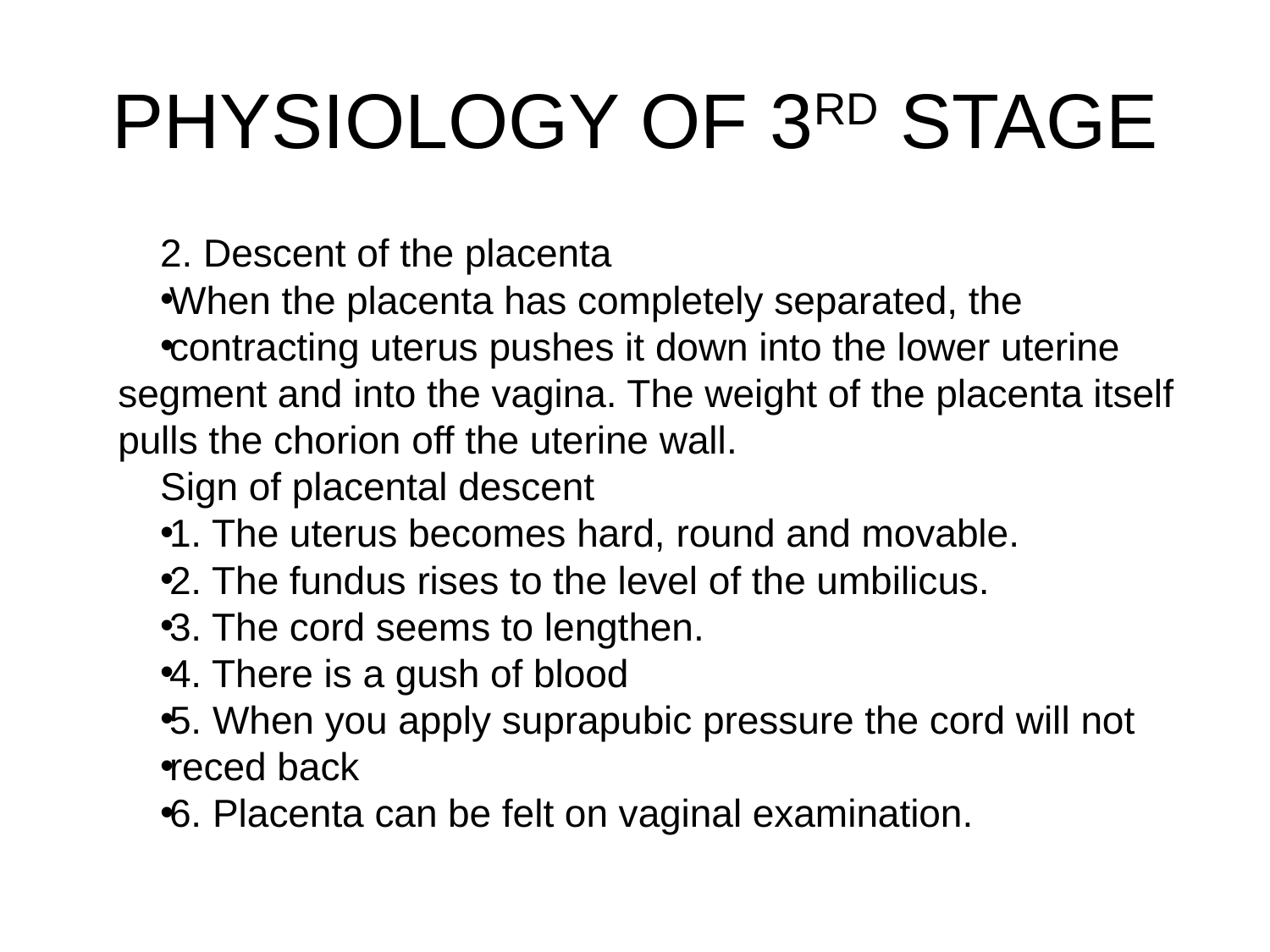

# PHYSIOLOGY OF 3RD STAGE
2. Descent of the placenta
When the placenta has completely separated, the
contracting uterus pushes it down into the lower uterine segment and into the vagina. The weight of the placenta itself pulls the chorion off the uterine wall.
Sign of placental descent
1. The uterus becomes hard, round and movable.
2. The fundus rises to the level of the umbilicus.
3. The cord seems to lengthen.
4. There is a gush of blood
5. When you apply suprapubic pressure the cord will not
reced back
6. Placenta can be felt on vaginal examination.